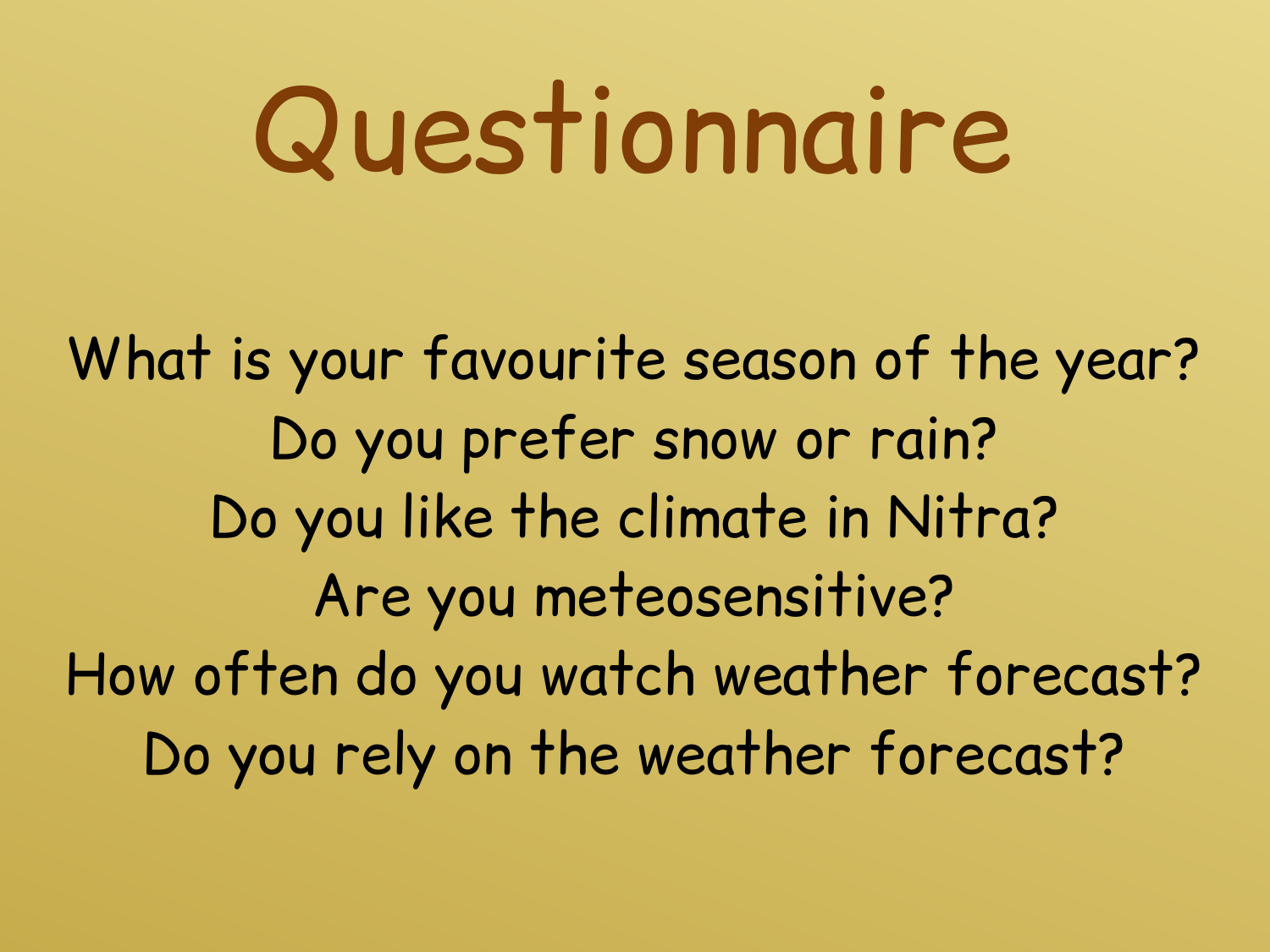

# Questionnaire
What is your favourite season of the year?
Do you prefer snow or rain?
Do you like the climate in Nitra?
Are you meteosensitive?
How often do you watch weather forecast?
Do you rely on the weather forecast?